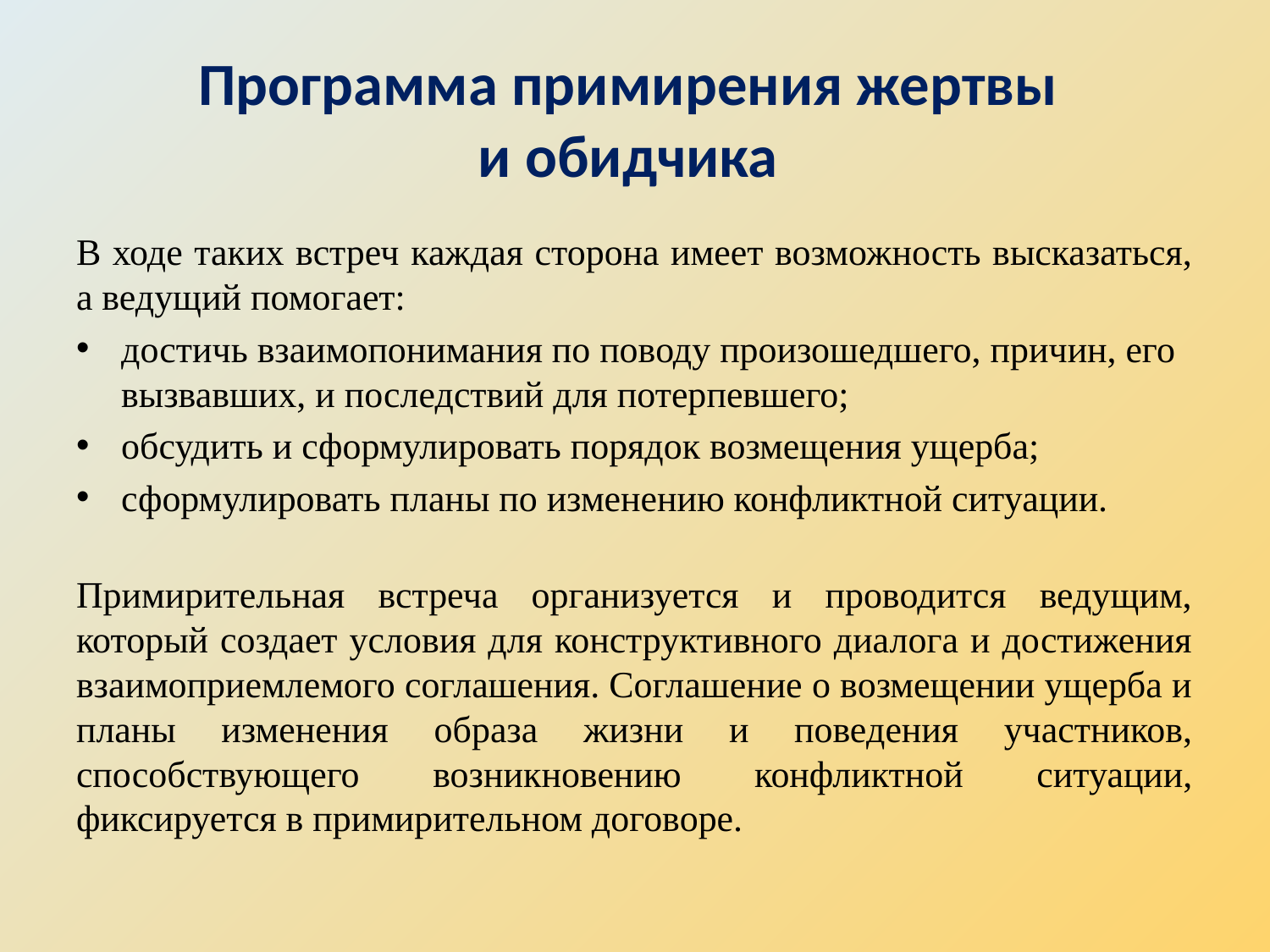

# Программа примирения жертвы и обидчика
В ходе таких встреч каждая сторона имеет возможность высказаться, а ведущий помогает:
достичь взаимопонимания по поводу произошедшего, причин, его вызвавших, и последствий для потерпевшего;
обсудить и сформулировать порядок возмещения ущерба;
сформулировать планы по изменению конфликтной ситуации.
Примирительная встреча организуется и проводится ведущим, который создает условия для конструктивного диалога и достижения взаимоприемлемого соглашения. Соглашение о возмещении ущерба и планы изменения образа жизни и поведения участников, способствующего возникновению конфликтной ситуации, фиксируется в примирительном договоре.